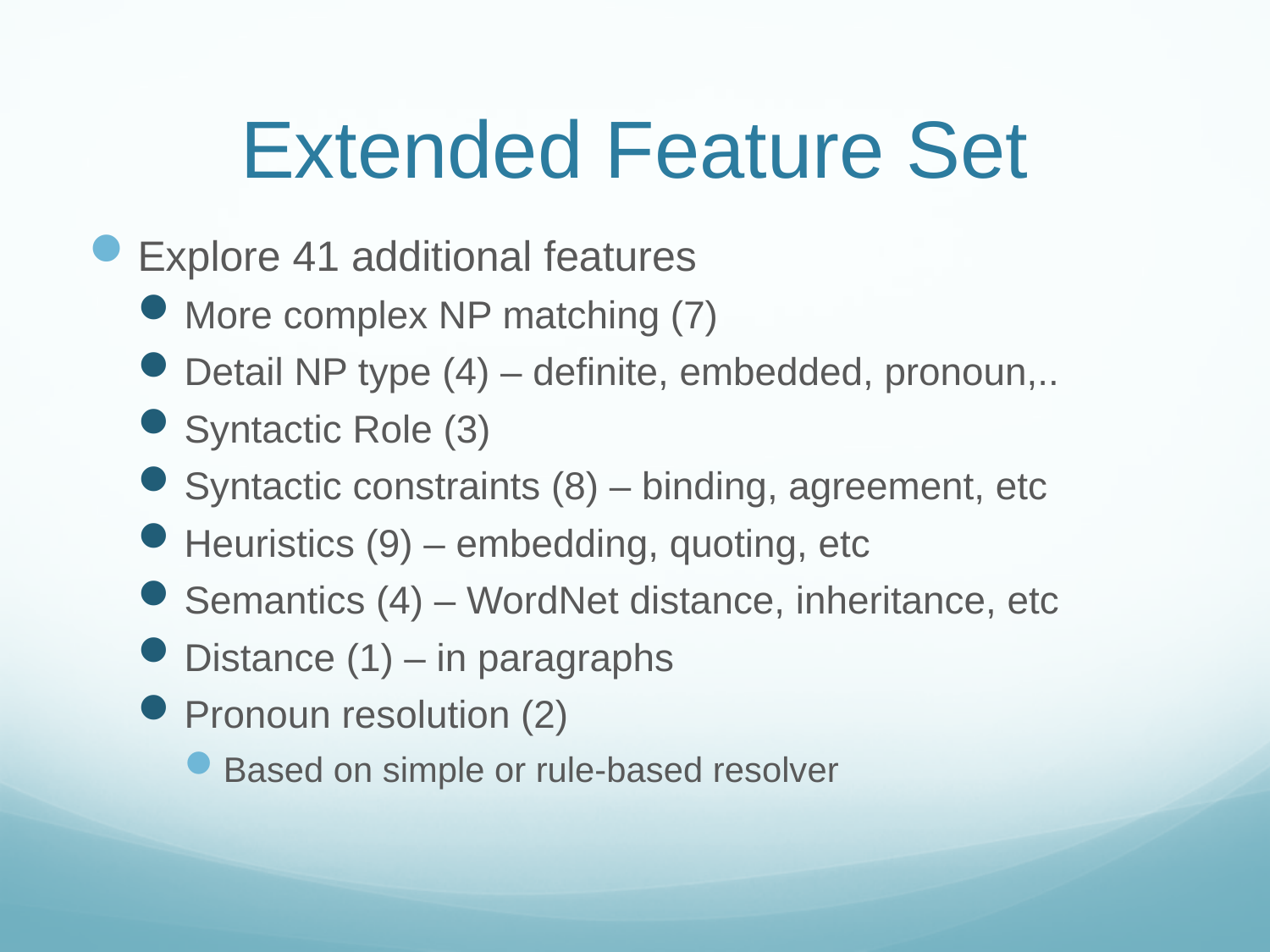

# Extended Feature Set
Explore 41 additional features
More complex NP matching (7)
Detail NP type (4) – definite, embedded, pronoun,..
Syntactic Role (3)
Syntactic constraints (8) – binding, agreement, etc
Heuristics (9) – embedding, quoting, etc
Semantics (4) – WordNet distance, inheritance, etc
Distance (1) – in paragraphs
Pronoun resolution (2)
Based on simple or rule-based resolver